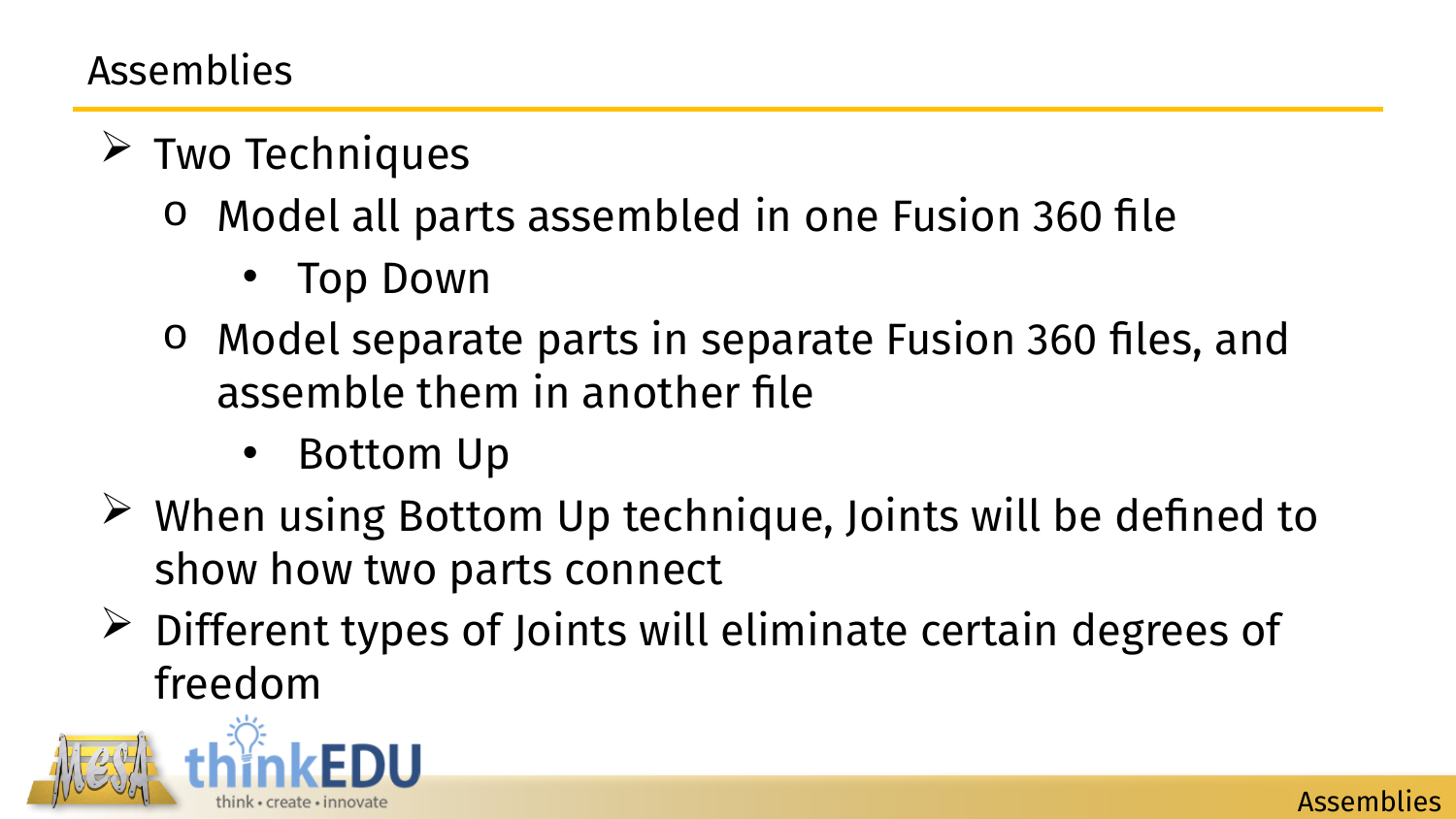

# Assemblies
Two Techniques
Model all parts assembled in one Fusion 360 file
Top Down
Model separate parts in separate Fusion 360 files, and assemble them in another file
Bottom Up
When using Bottom Up technique, Joints will be defined to show how two parts connect
Different types of Joints will eliminate certain degrees of freedom